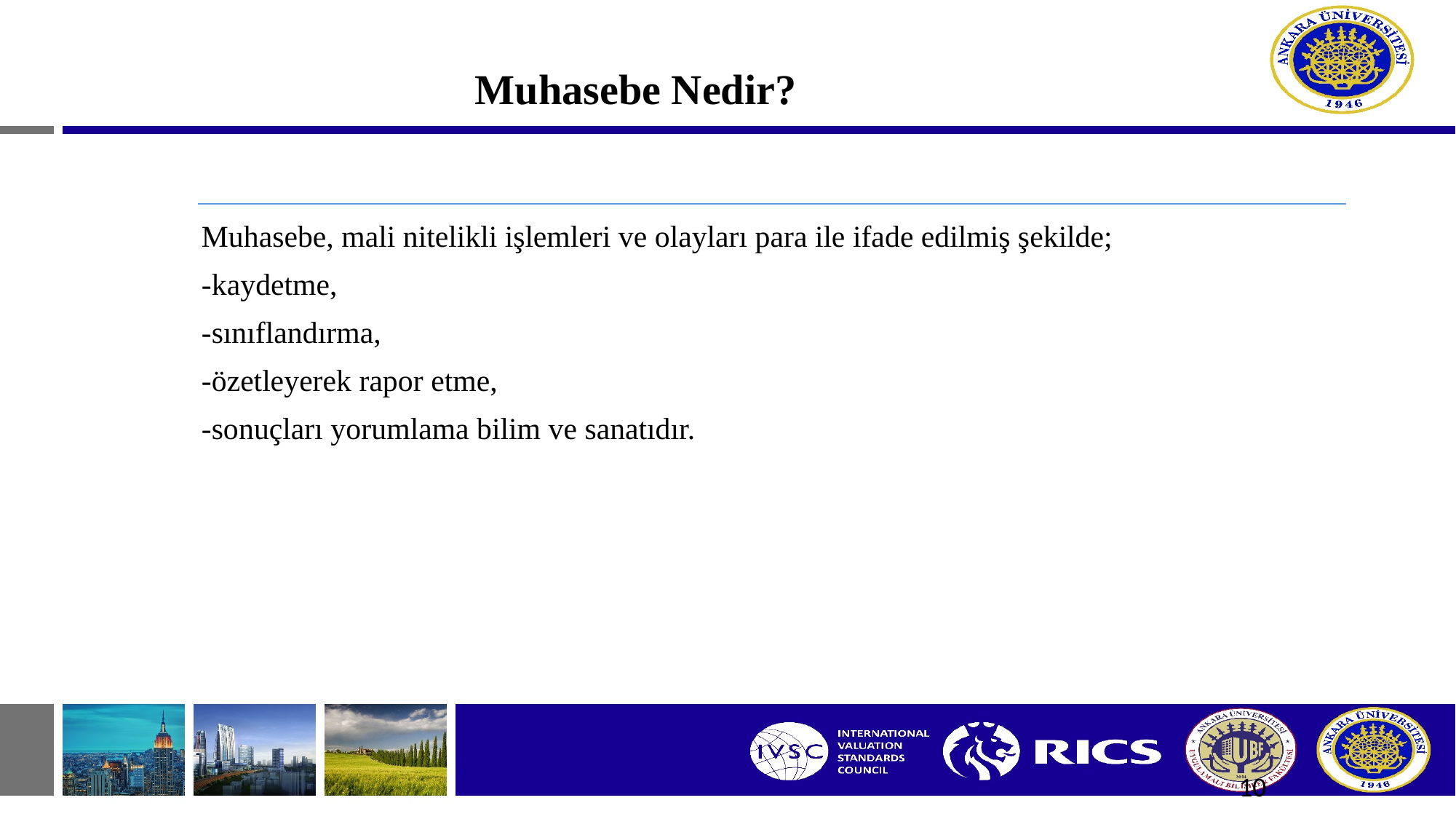

# Muhasebe Nedir?
Muhasebe, mali nitelikli işlemleri ve olayları para ile ifade edilmiş şekilde;
-kaydetme,
-sınıflandırma,
-özetleyerek rapor etme,
-sonuçları yorumlama bilim ve sanatıdır.
10